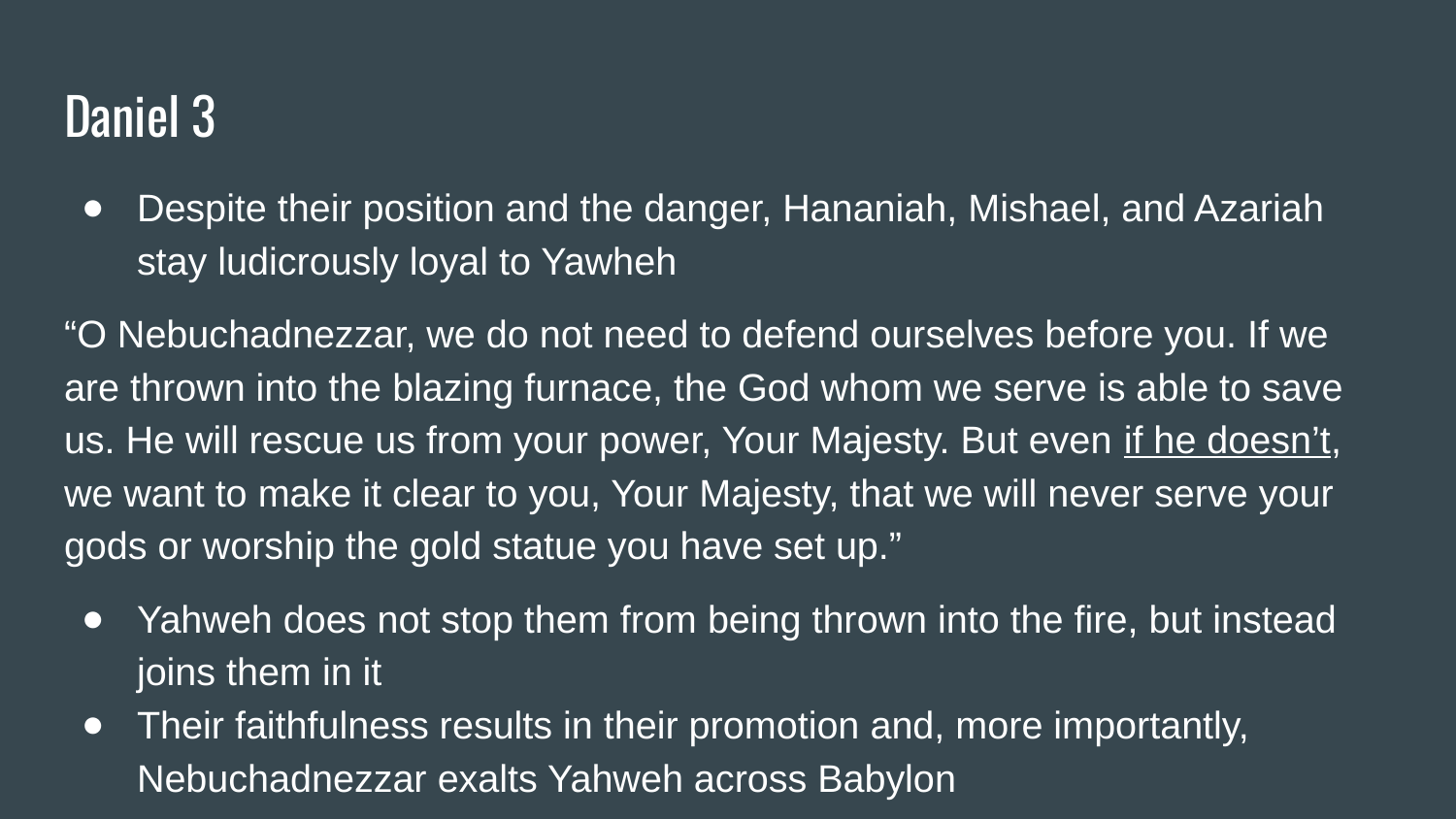

# Daniel 3
Despite their position and the danger, Hananiah, Mishael, and Azariah stay ludicrously loyal to Yawheh
“O Nebuchadnezzar, we do not need to defend ourselves before you. If we are thrown into the blazing furnace, the God whom we serve is able to save us. He will rescue us from your power, Your Majesty. But even if he doesn’t, we want to make it clear to you, Your Majesty, that we will never serve your gods or worship the gold statue you have set up.”
Yahweh does not stop them from being thrown into the fire, but instead joins them in it
Their faithfulness results in their promotion and, more importantly, Nebuchadnezzar exalts Yahweh across Babylon